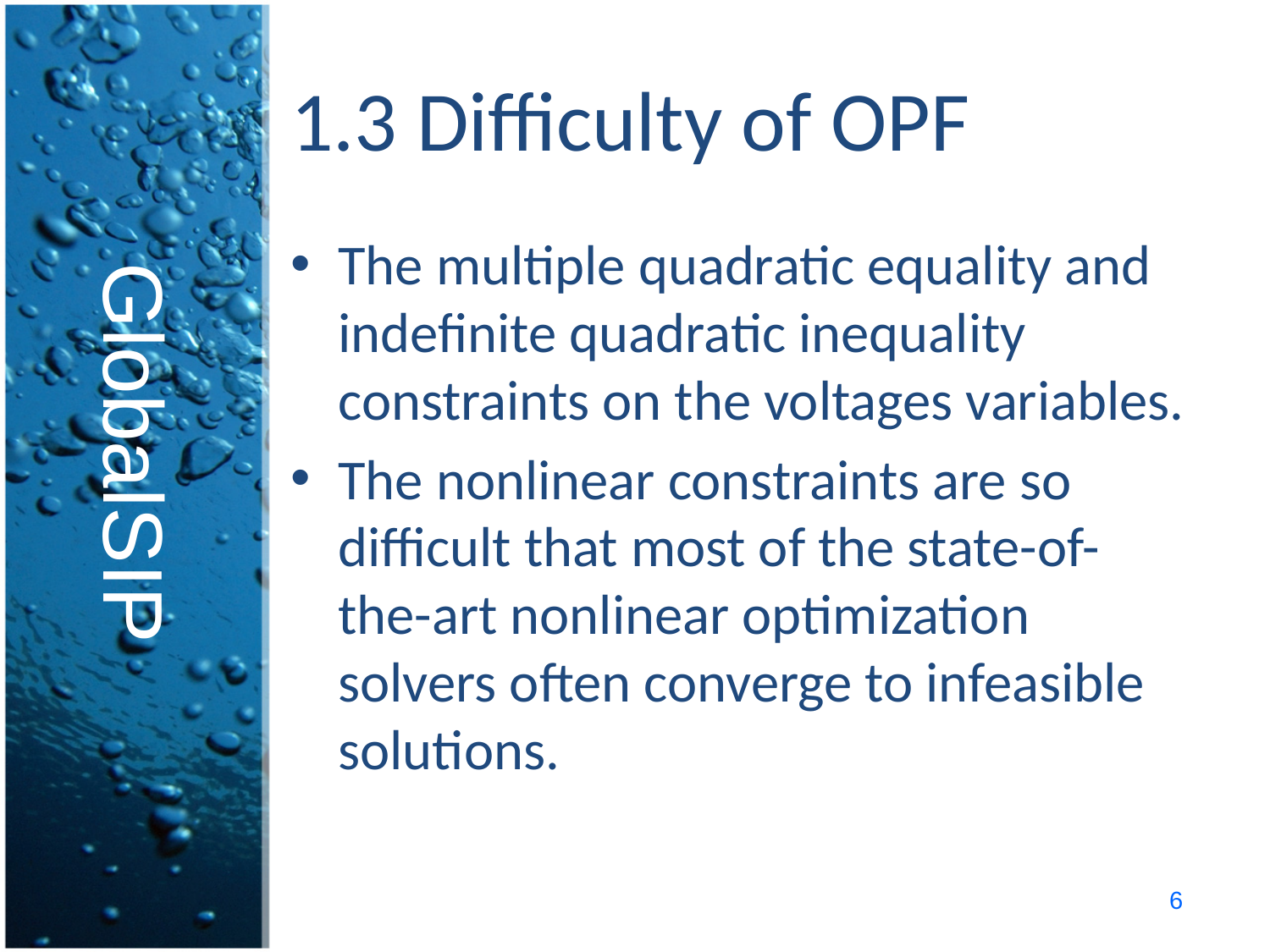

# 1.3 Difficulty of OPF
GlobalSIP
The multiple quadratic equality and indefinite quadratic inequality constraints on the voltages variables.
The nonlinear constraints are so difficult that most of the state-of-the-art nonlinear optimization solvers often converge to infeasible solutions.
6